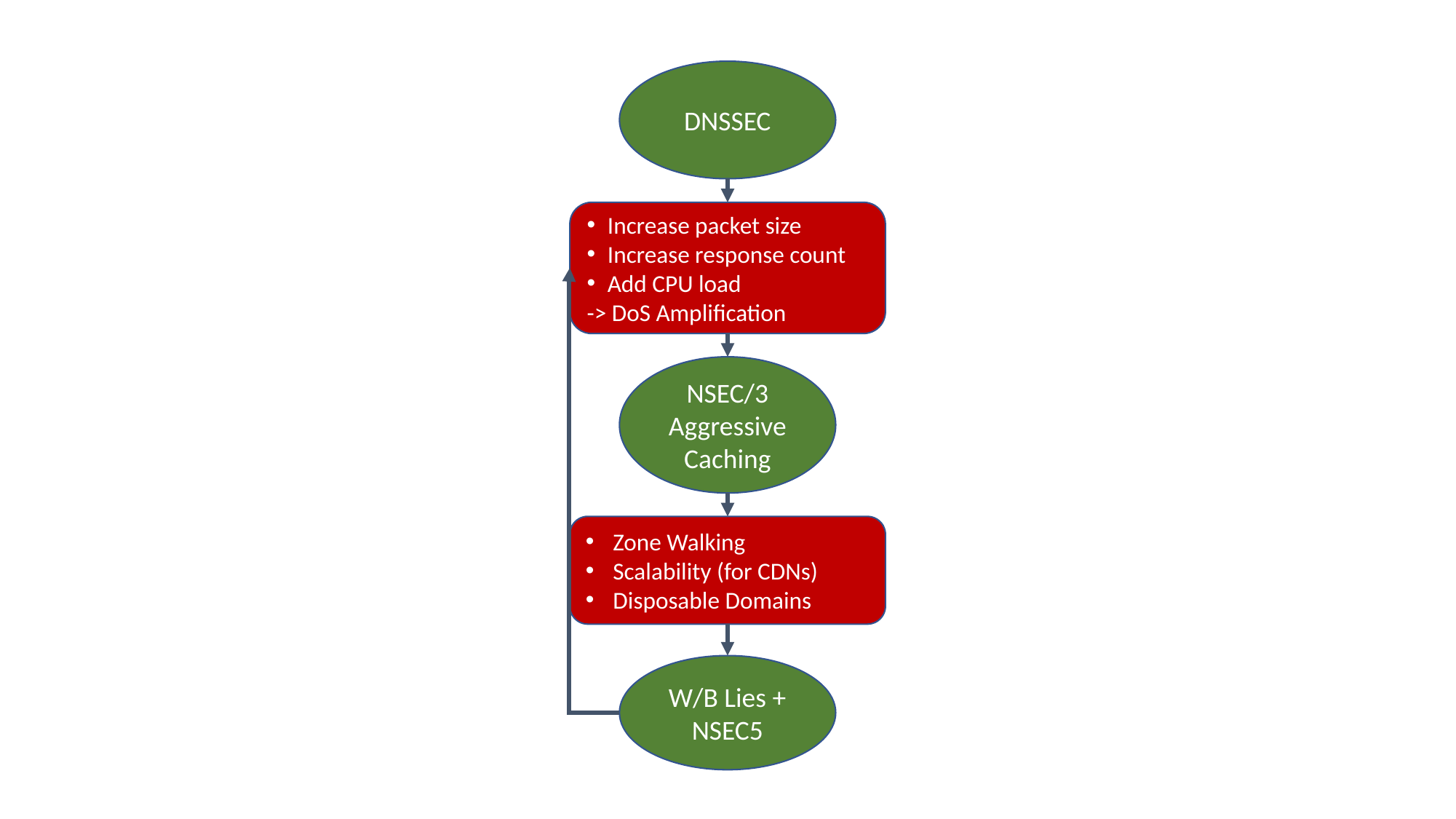

DNSSEC
Increase packet size
Increase response count
Add CPU load
-> DoS Amplification
NSEC/3
Aggressive Caching
Zone Walking
Scalability (for CDNs)
Disposable Domains
W/B Lies + NSEC5